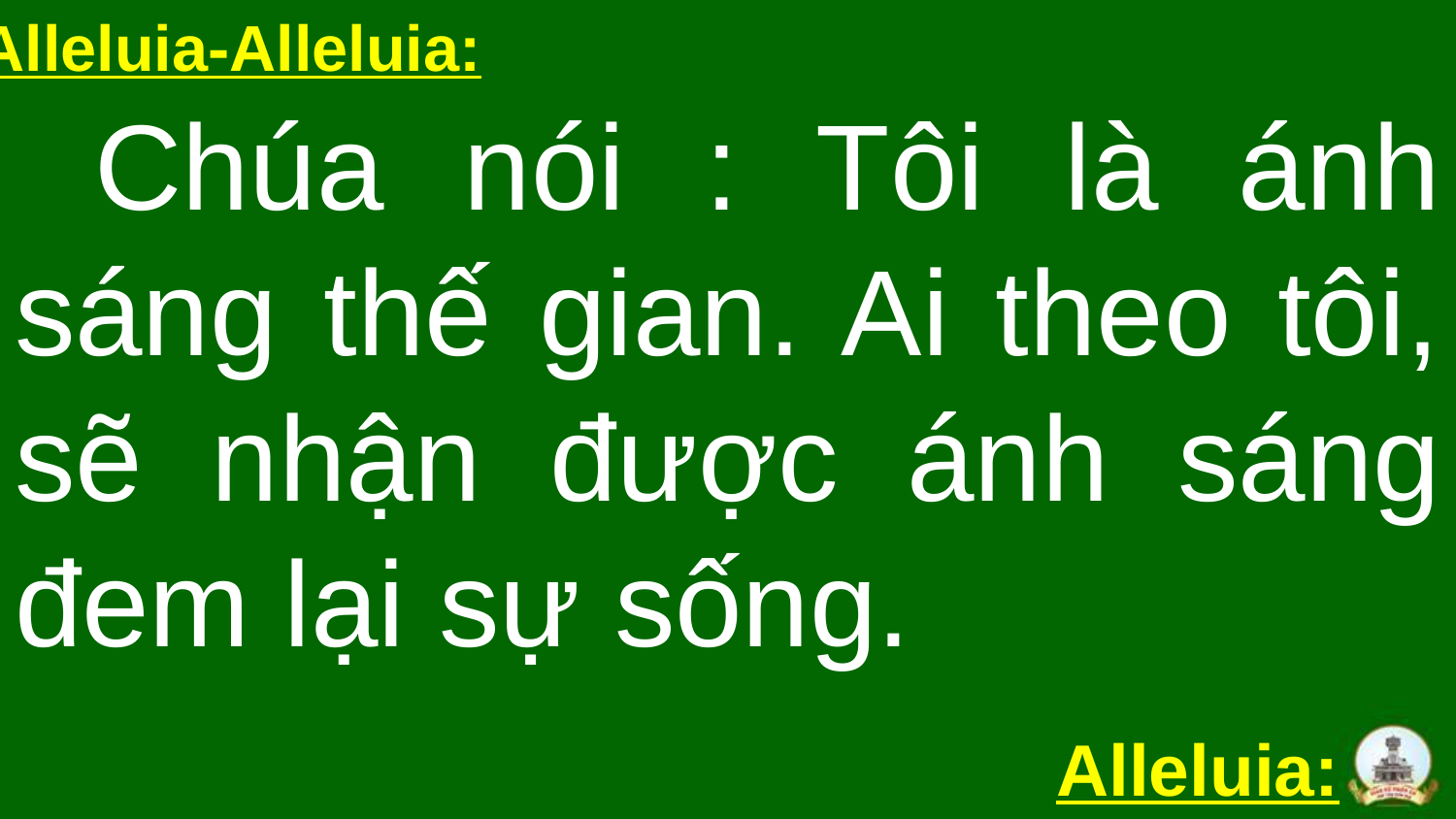

Alleluia-Alleluia:
 Chúa nói : Tôi là ánh sáng thế gian. Ai theo tôi, sẽ nhận được ánh sáng đem lại sự sống.
Alleluia: